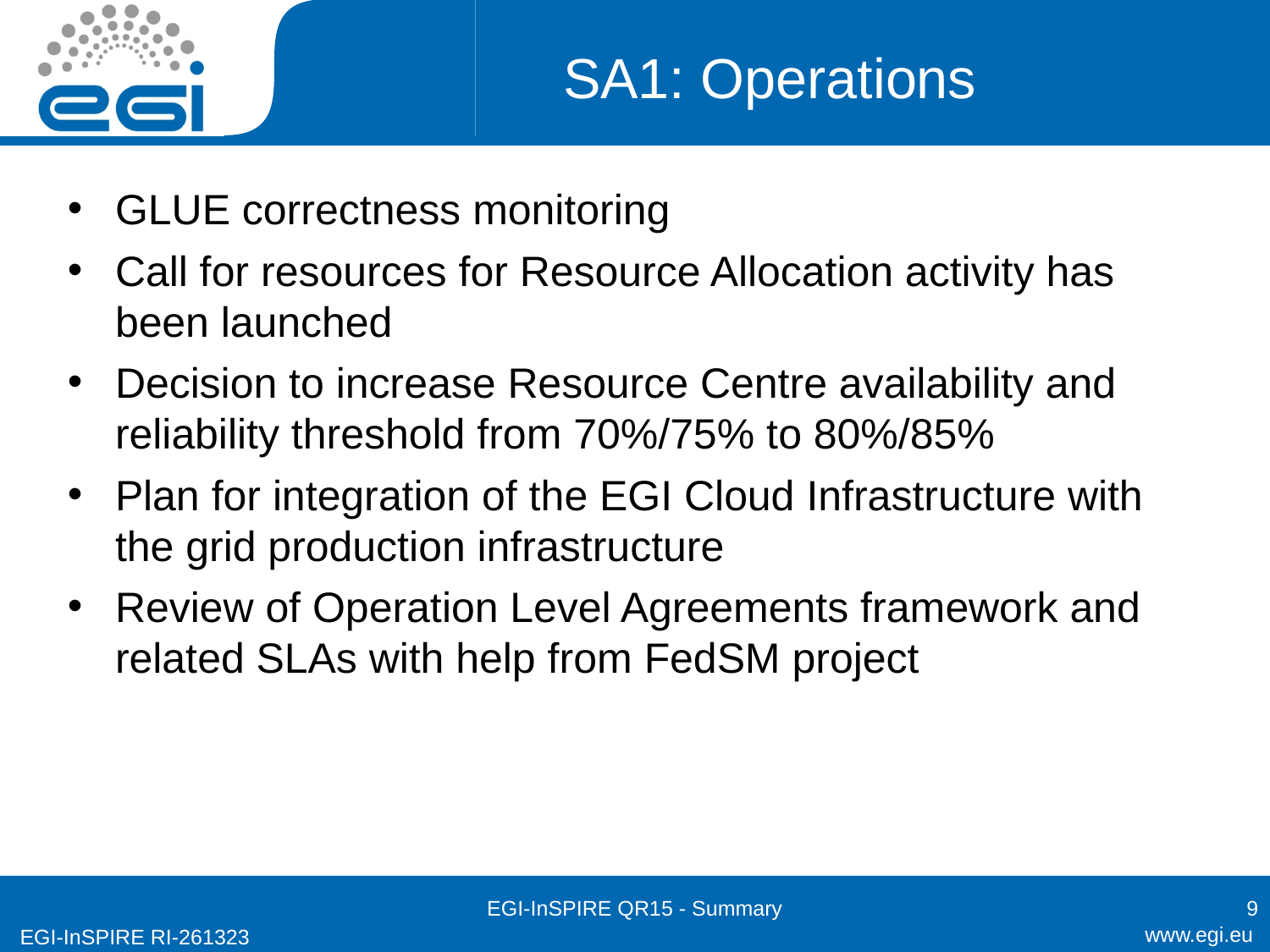

# SA1: Operations
GLUE correctness monitoring
Call for resources for Resource Allocation activity has been launched
Decision to increase Resource Centre availability and reliability threshold from 70%/75% to 80%/85%
Plan for integration of the EGI Cloud Infrastructure with the grid production infrastructure
Review of Operation Level Agreements framework and related SLAs with help from FedSM project

EGI-InSPIRE QR15 - Summary
9